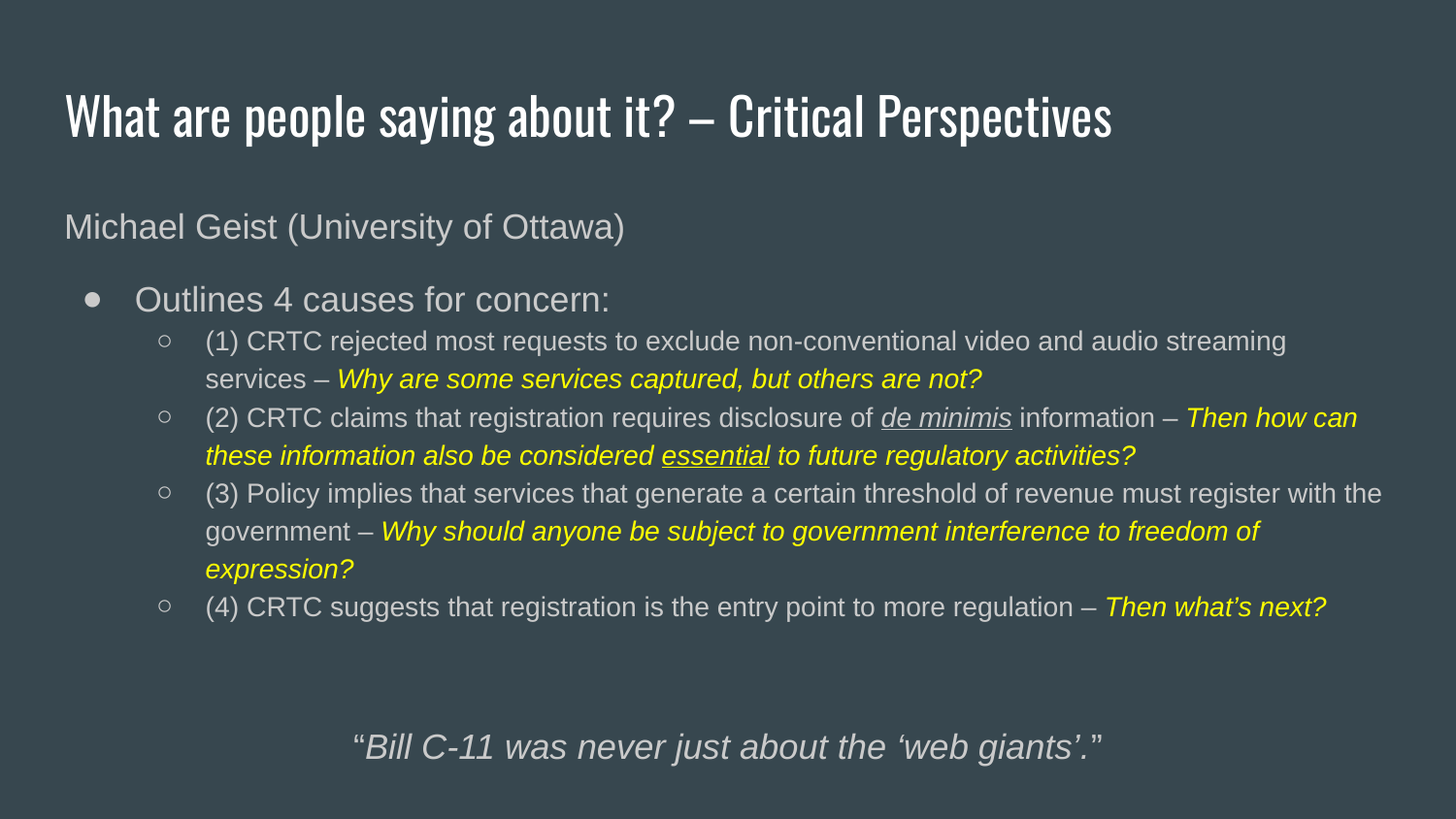

# What are people saying about it? – Critical Perspectives
Michael Geist (University of Ottawa)
Outlines 4 causes for concern:
(1) CRTC rejected most requests to exclude non-conventional video and audio streaming services – Why are some services captured, but others are not?
(2) CRTC claims that registration requires disclosure of de minimis information – Then how can these information also be considered essential to future regulatory activities?
(3) Policy implies that services that generate a certain threshold of revenue must register with the government – Why should anyone be subject to government interference to freedom of expression?
(4) CRTC suggests that registration is the entry point to more regulation – Then what’s next?

“Bill C-11 was never just about the ‘web giants’.”